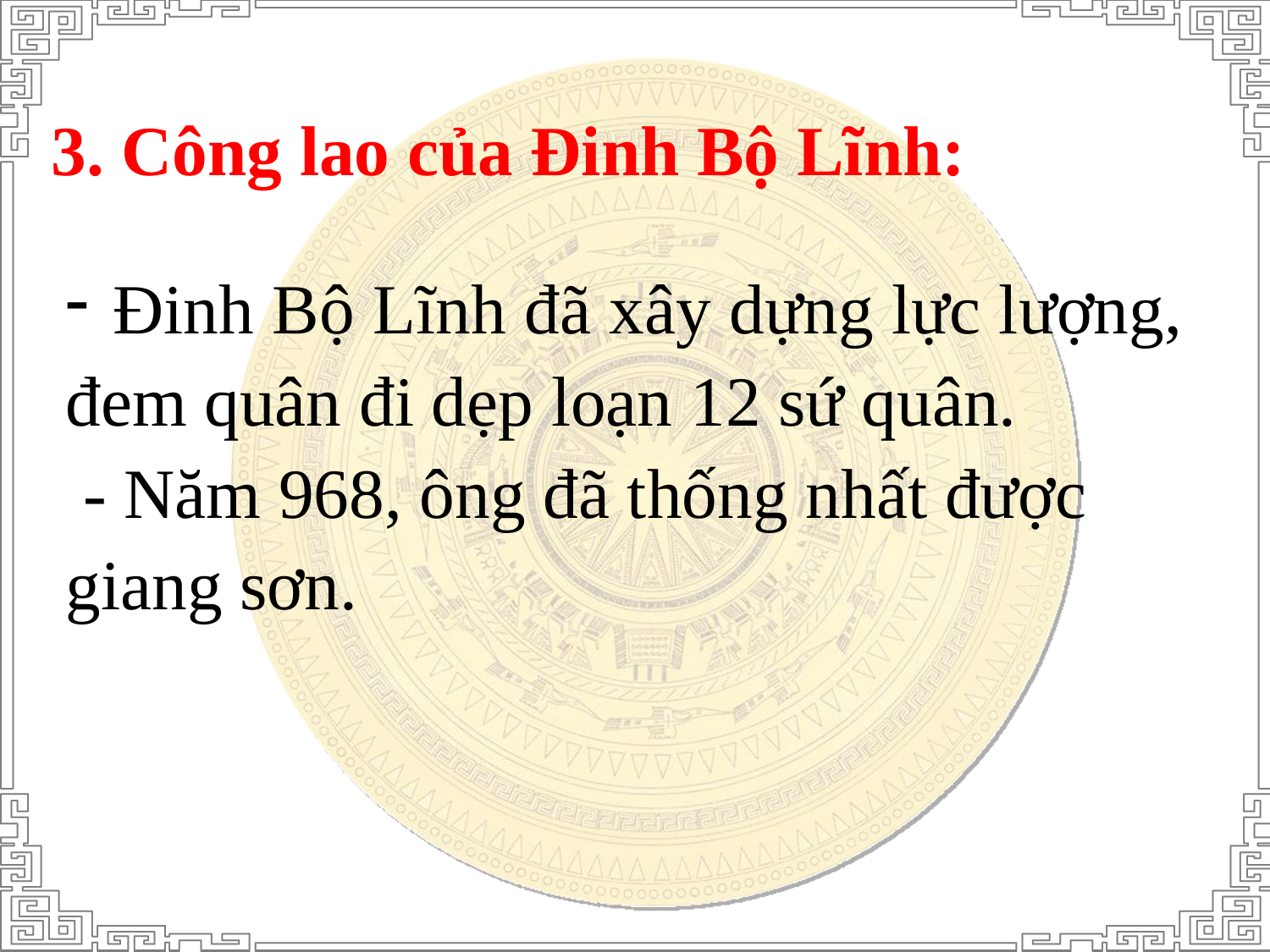

3. Công lao của Đinh Bộ Lĩnh:
Đinh Bộ Lĩnh đã xây dựng lực lượng,
đem quân đi dẹp loạn 12 sứ quân.
 - Năm 968, ông đã thống nhất được
giang sơn.